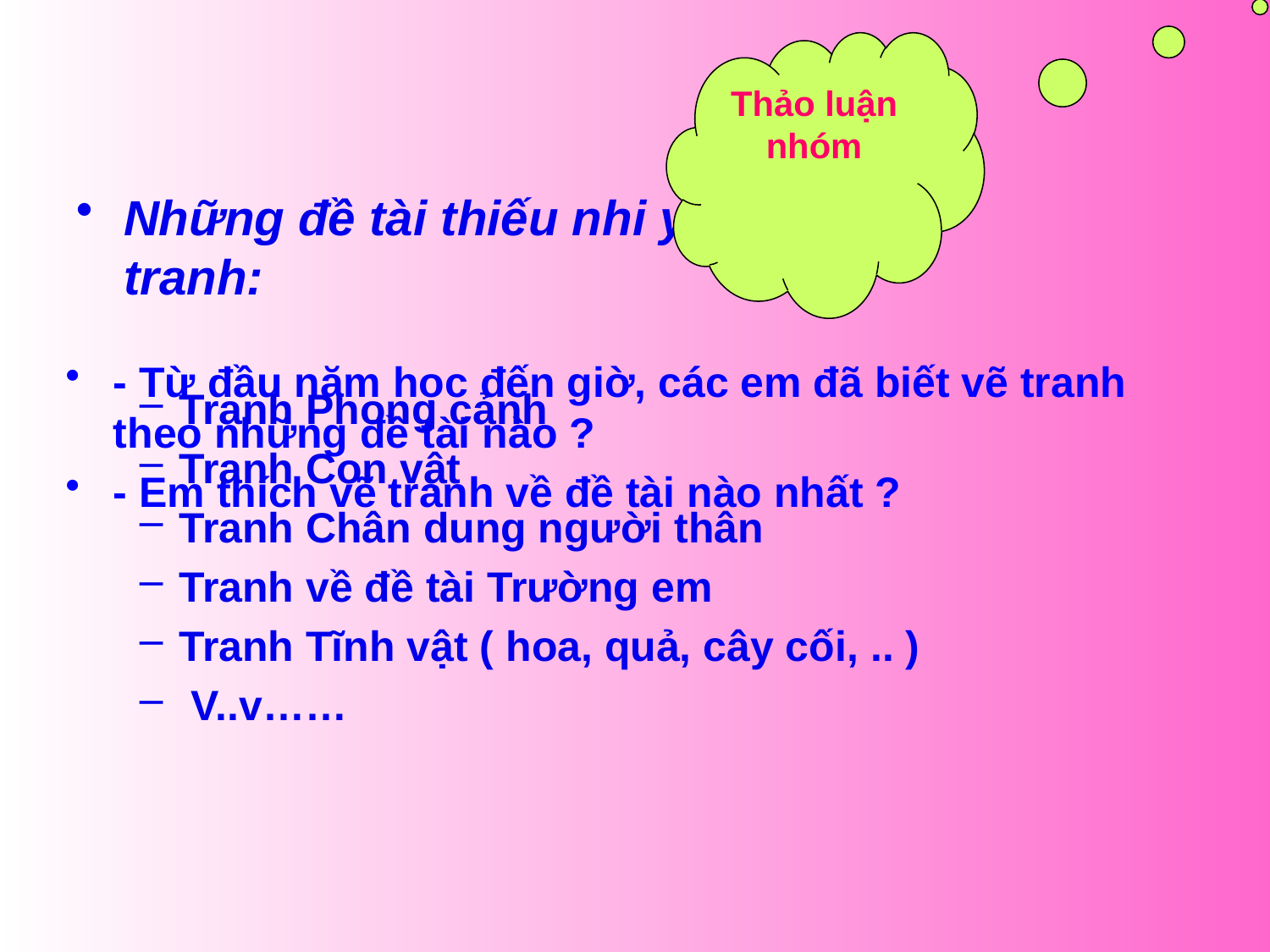

Thảo luận nhóm
Những đề tài thiếu nhi yêu thích vẽ tranh:

Tranh Phong cảnh
Tranh Con vật
Tranh Chân dung người thân
Tranh về đề tài Trường em
Tranh Tĩnh vật ( hoa, quả, cây cối, .. )
 V..v……

- Từ đầu năm học đến giờ, các em đã biết vẽ tranh theo những đề tài nào ?
- Em thích vẽ tranh về đề tài nào nhất ?